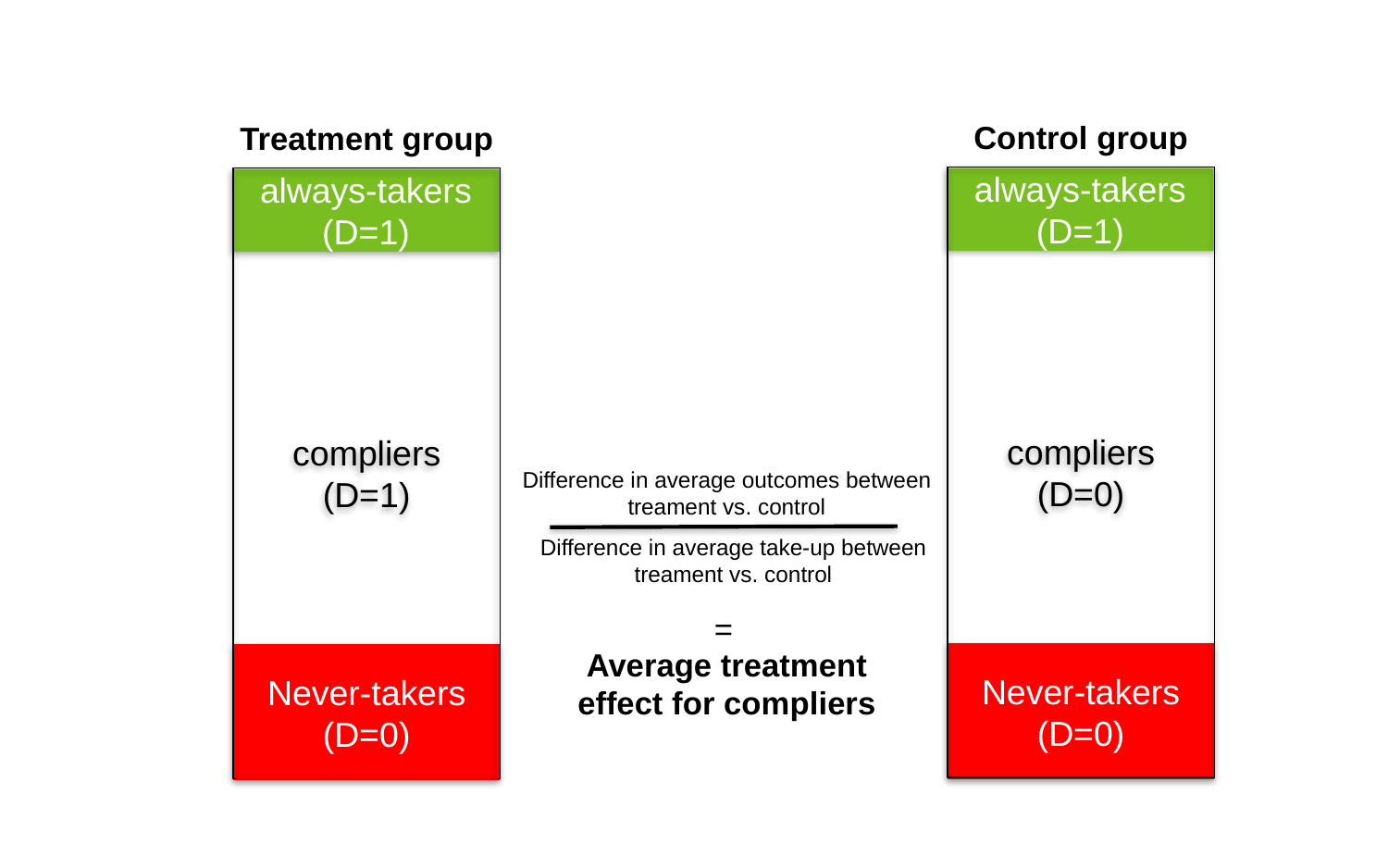

Control group
Treatment group
compliers
(D=0)
compliers
(D=1)
always-takers
(D=1)
always-takers
(D=1)
Difference in average outcomes between treament vs. control
Difference in average take-up between treament vs. control
=
Never-takers
(D=0)
Never-takers
(D=0)
Average treatment effect for compliers